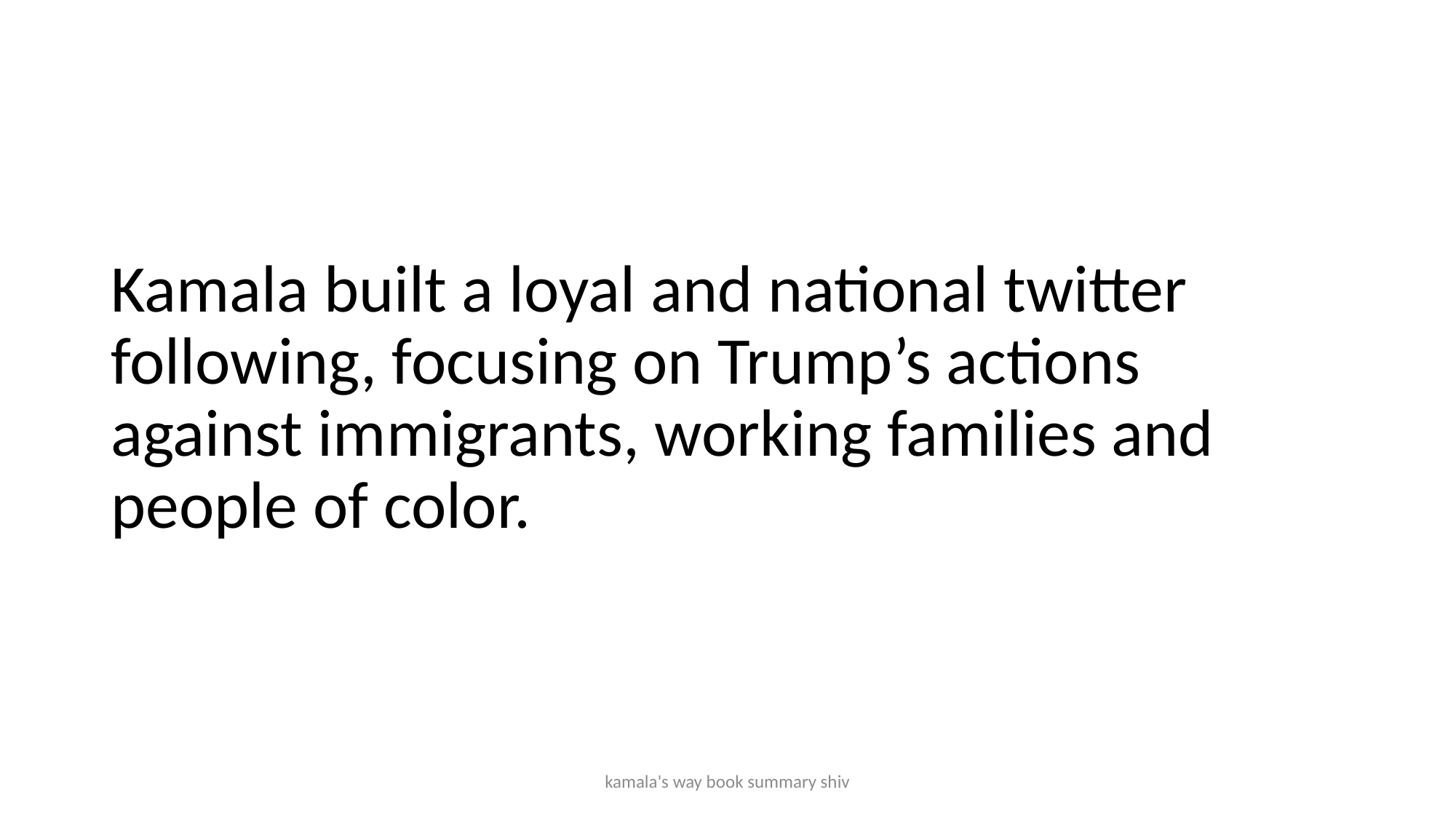

# Kamala built a loyal and national twitter following, focusing on Trump’s actions against immigrants, working families and people of color.
kamala's way book summary shiv